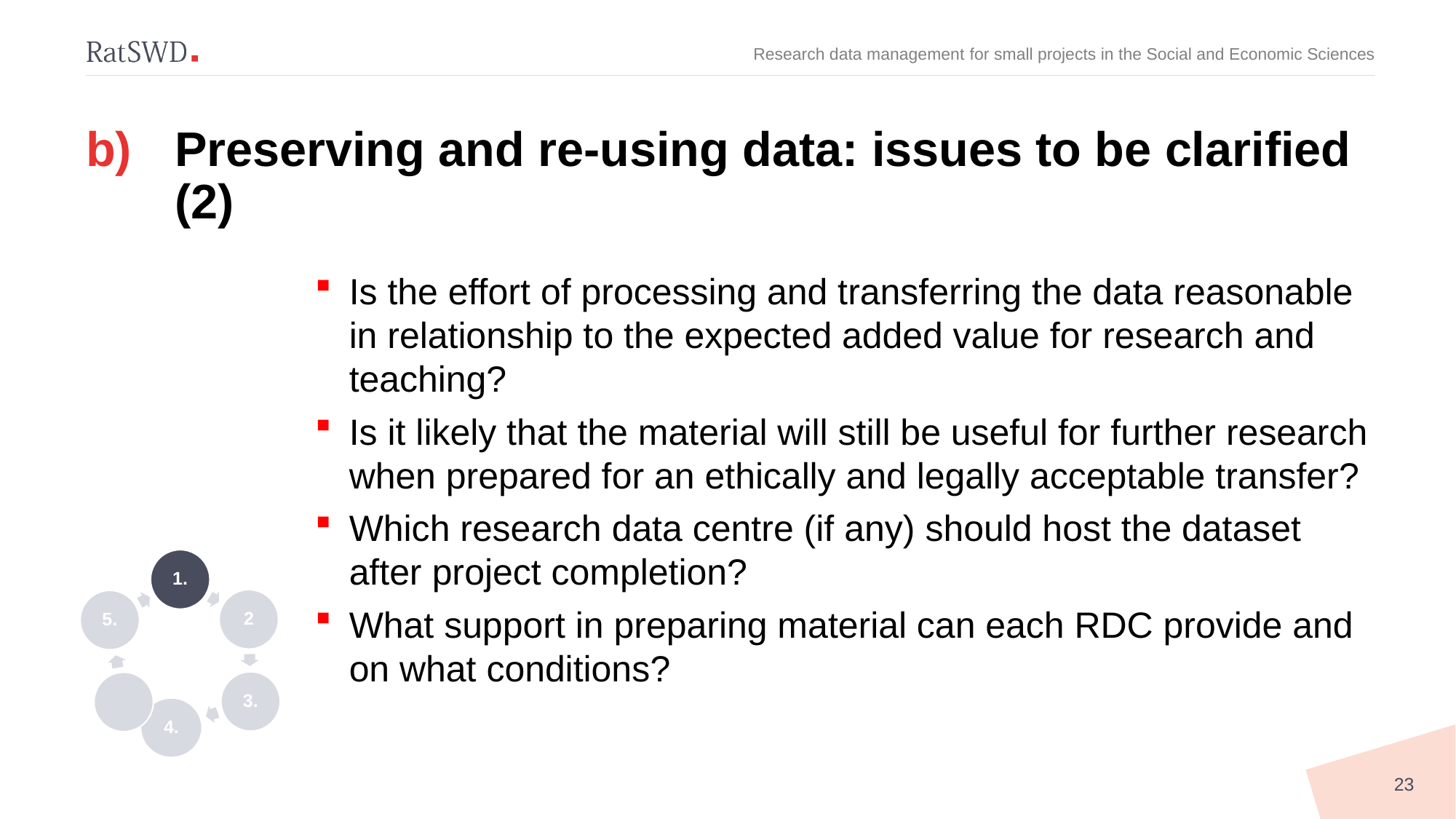

# Preserving and re-using data: issues to be clarified (2)
Is the effort of processing and transferring the data reasonable in relationship to the expected added value for research and teaching?
Is it likely that the material will still be useful for further research when prepared for an ethically and legally acceptable transfer?
Which research data centre (if any) should host the dataset after project completion?
What support in preparing material can each RDC provide and on what conditions?
1.

2

3.

4.

5.

23